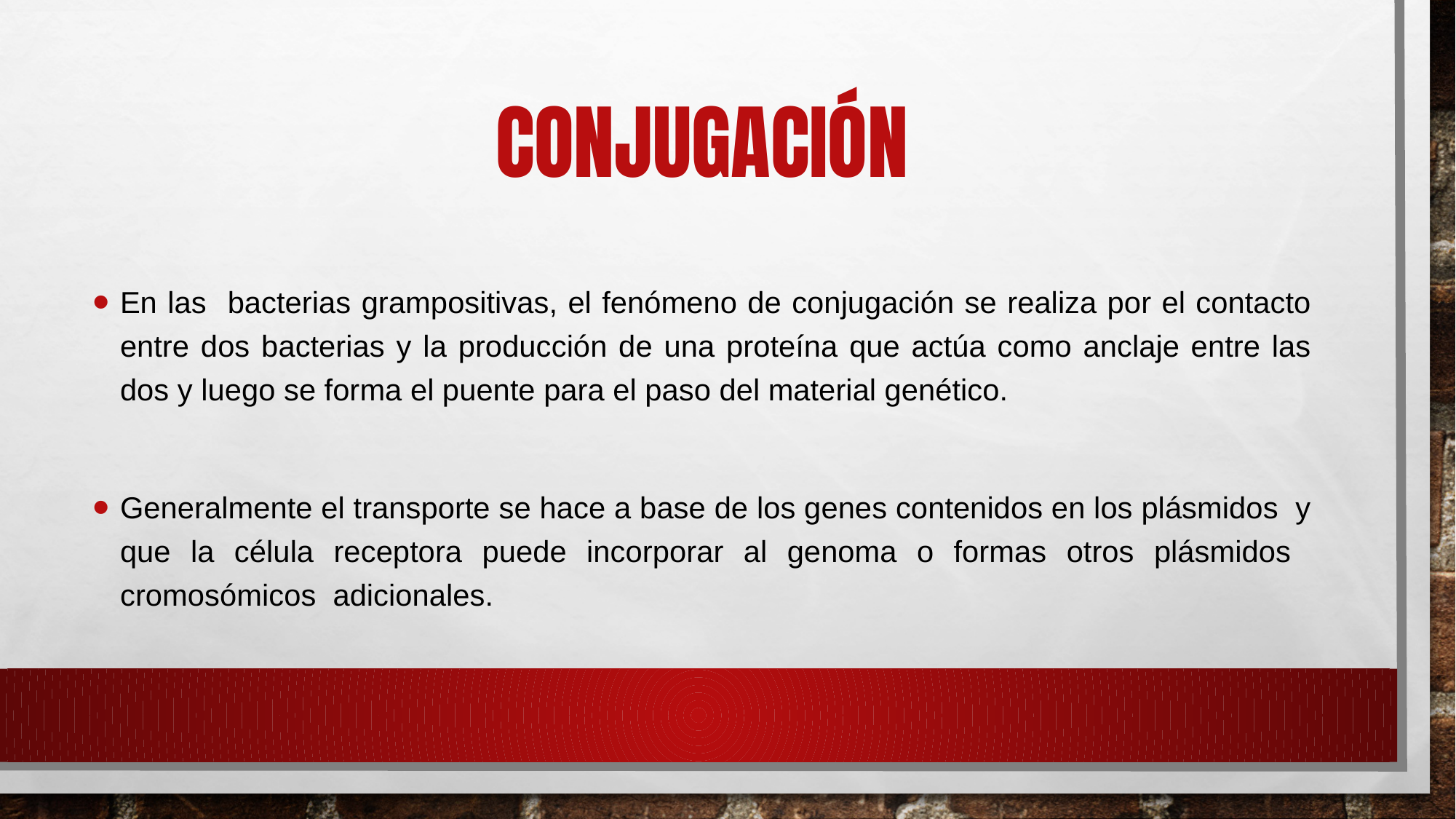

# conjugación
En las  bacterias grampositivas, el fenómeno de conjugación se realiza por el contacto entre dos bacterias y la producción de una proteína que actúa como anclaje entre las dos y luego se forma el puente para el paso del material genético.

Generalmente el transporte se hace a base de los genes contenidos en los plásmidos  y que la célula receptora puede incorporar al genoma o formas otros plásmidos  cromosómicos  adicionales.